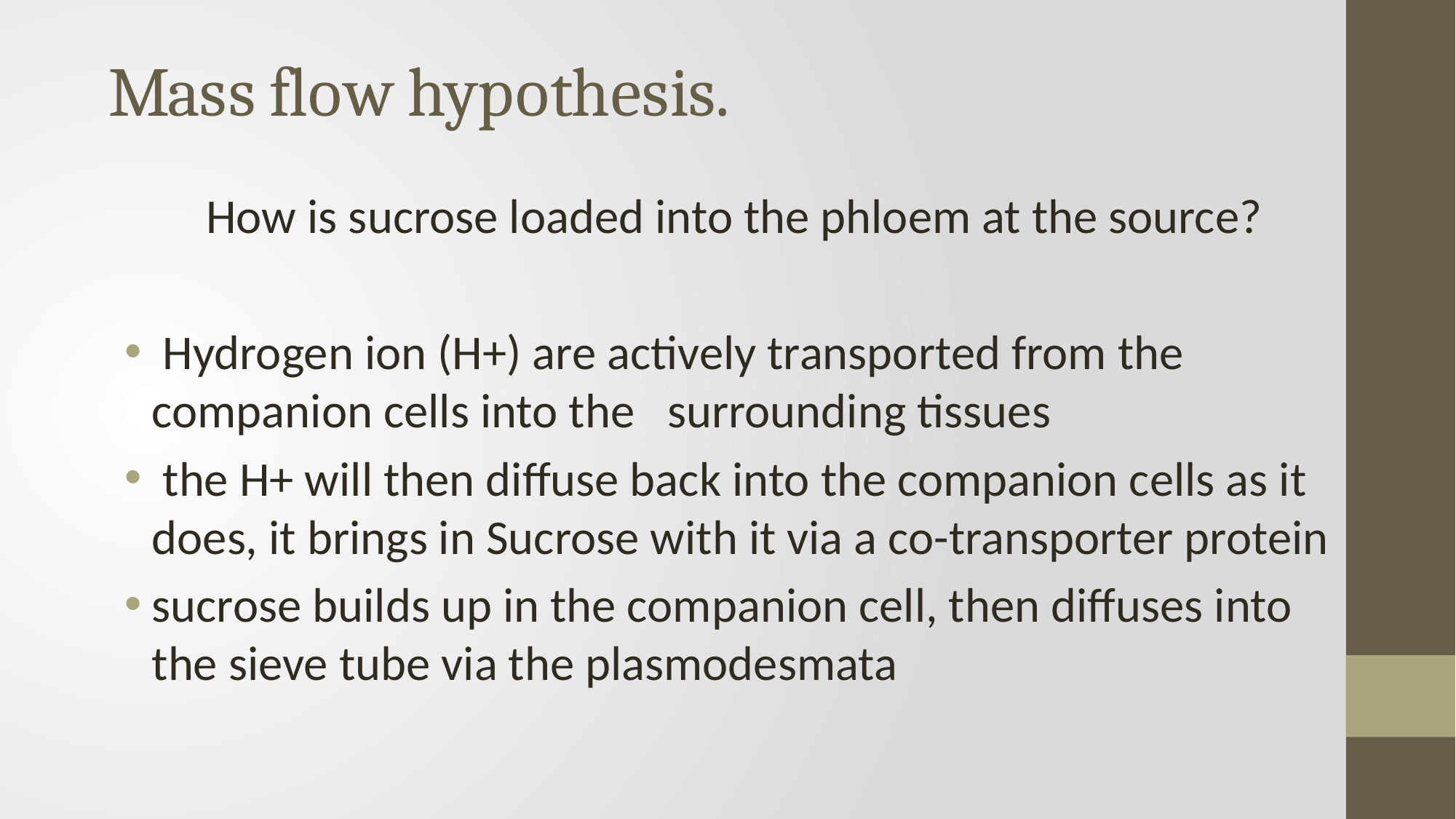

# Mass flow hypothesis.
How is sucrose loaded into the phloem at the source?

 Hydrogen ion (H+) are actively transported from the companion cells into the   surrounding tissues
 the H+ will then diffuse back into the companion cells as it does, it brings in Sucrose with it via a co-transporter protein
sucrose builds up in the companion cell, then diffuses into the sieve tube via the plasmodesmata